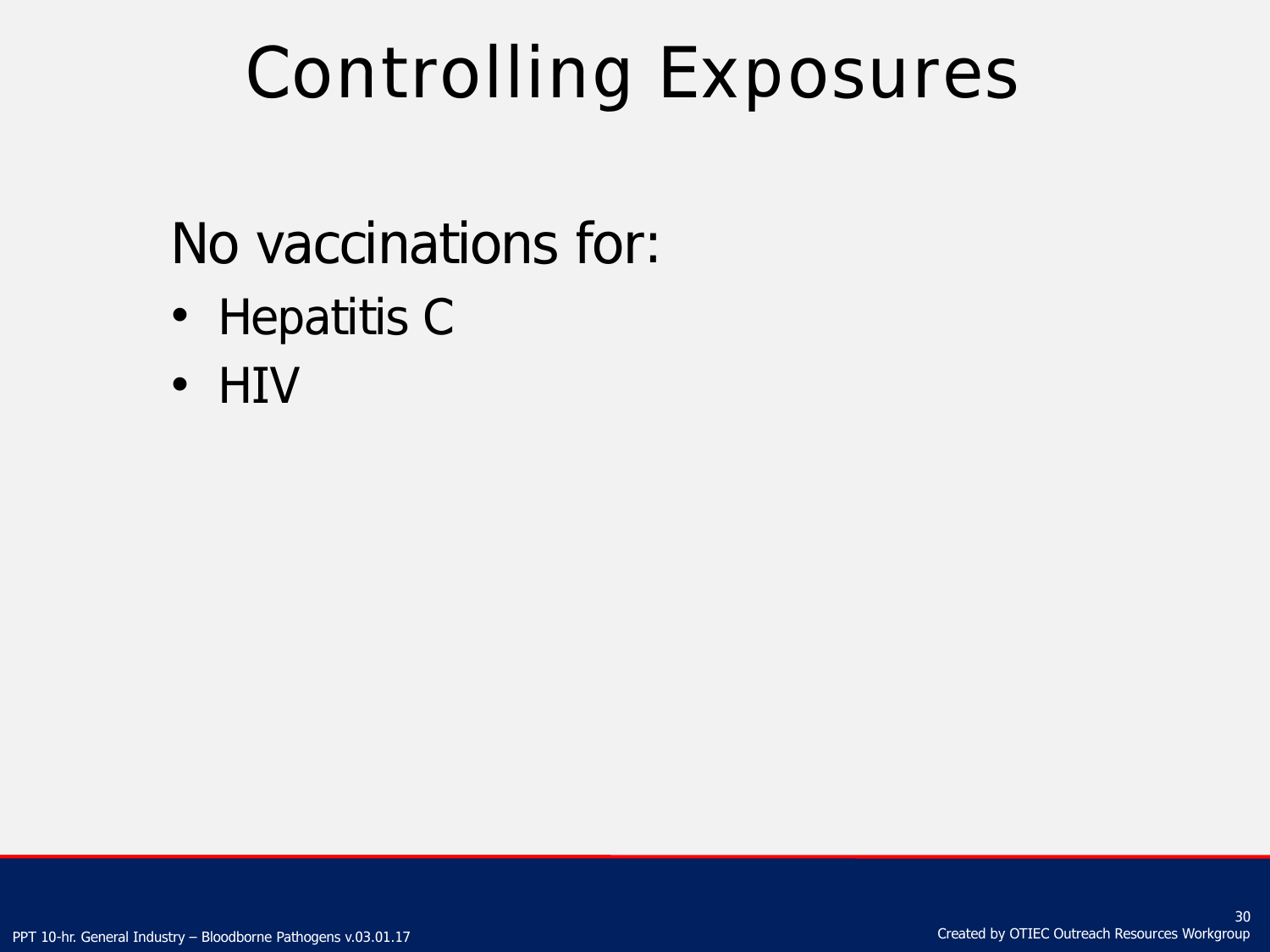

# Controlling Exposures
No vaccinations for:
Hepatitis C
HIV